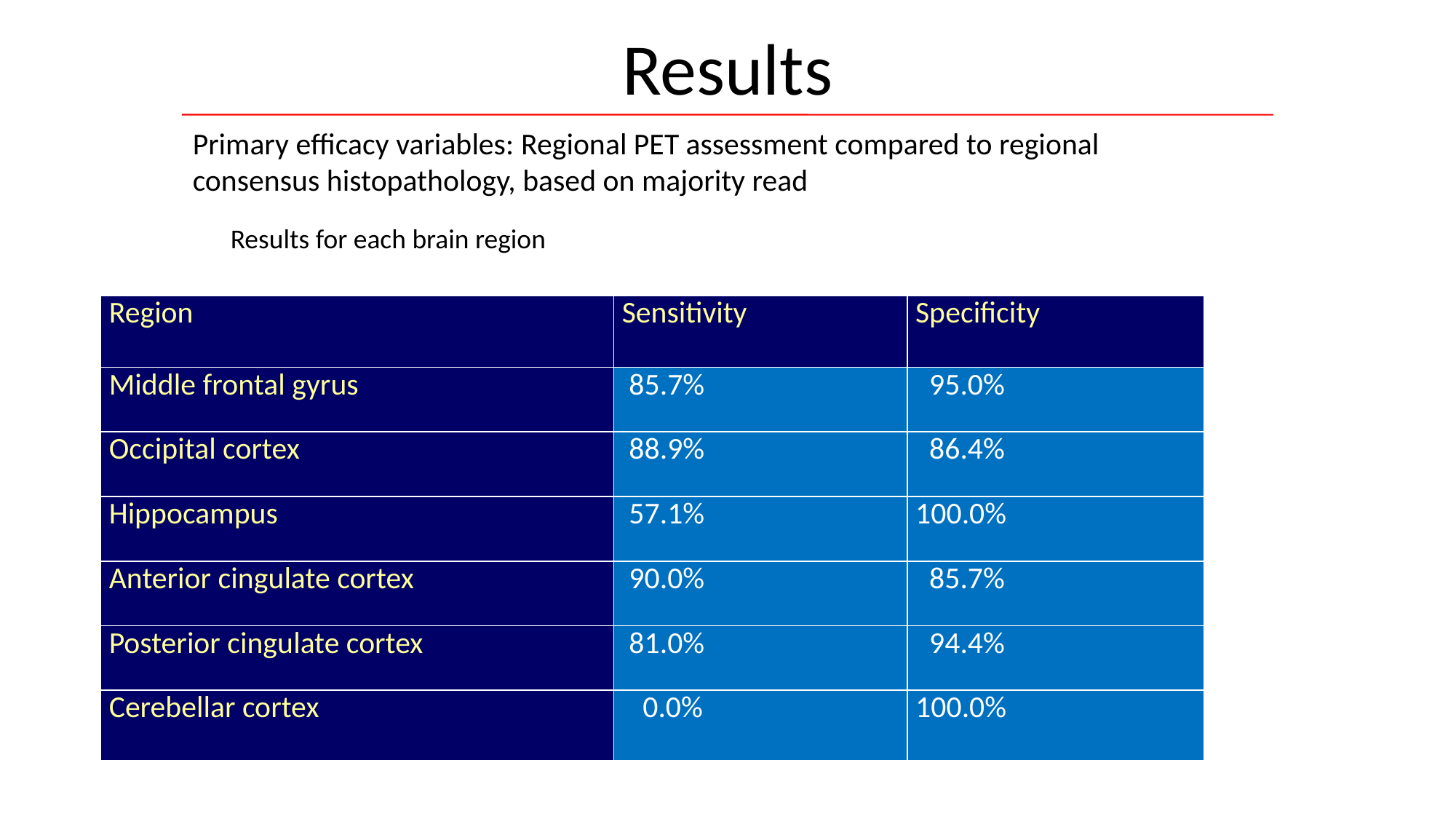

Results

Primary efficacy variables: Regional PET assessment compared to regional consensus histopathology, based on majority read

Results for each brain region
| Region | Sensitivity | Specificity |
| --- | --- | --- |
| Middle frontal gyrus | 85.7% | 95.0% |
| Occipital cortex | 88.9% | 86.4% |
| Hippocampus | 57.1% | 100.0% |
| Anterior cingulate cortex | 90.0% | 85.7% |
| Posterior cingulate cortex | 81.0% | 94.4% |
| Cerebellar cortex | 0.0% | 100.0% |